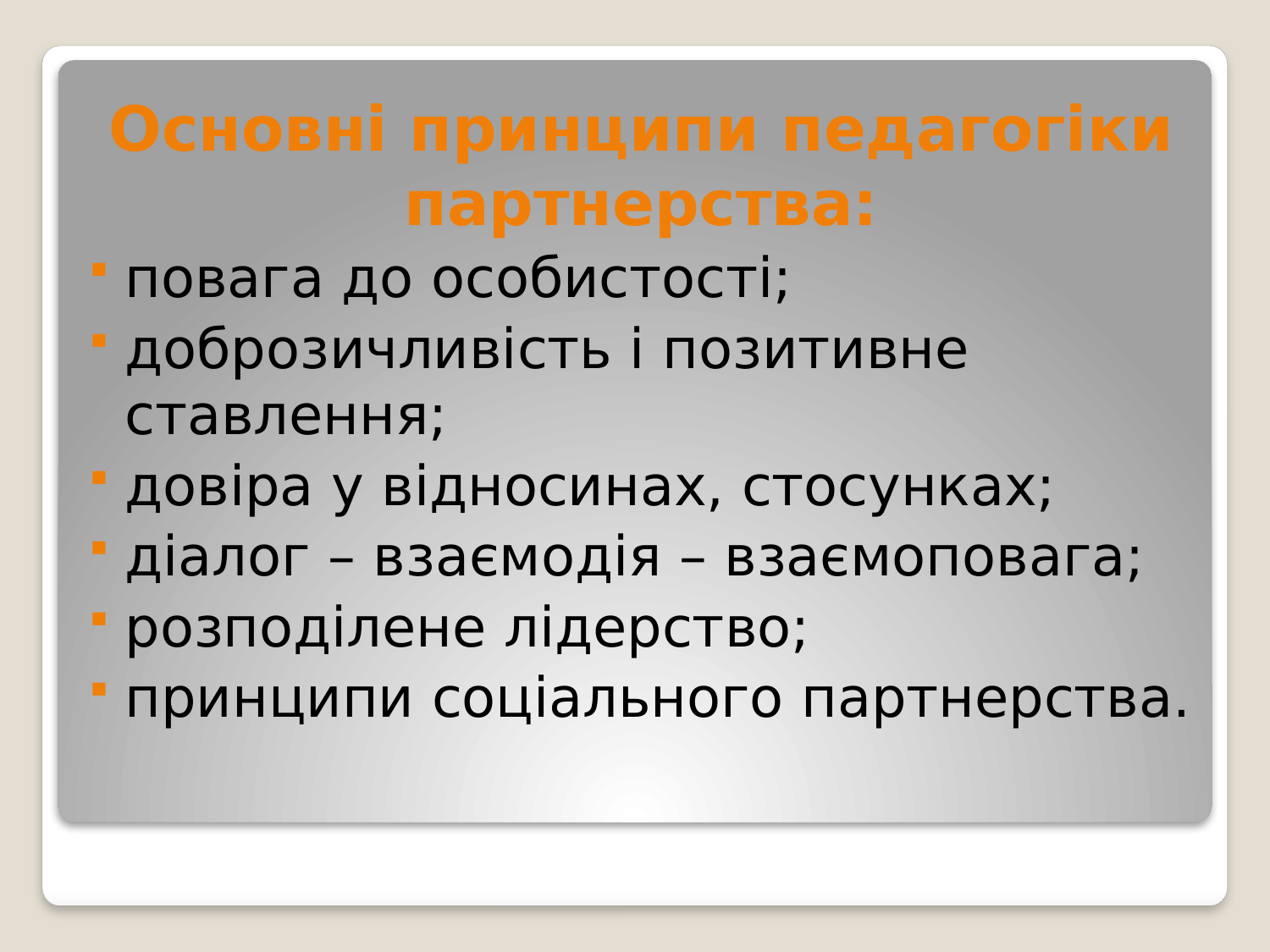

Основні принципи педагогіки партнерства:
повага до особистості;
доброзичливість і позитивне ставлення;
довіра у відносинах, стосунках;
діалог – взаємодія – взаємоповага;
розподілене лідерство;
принципи соціального партнерства.